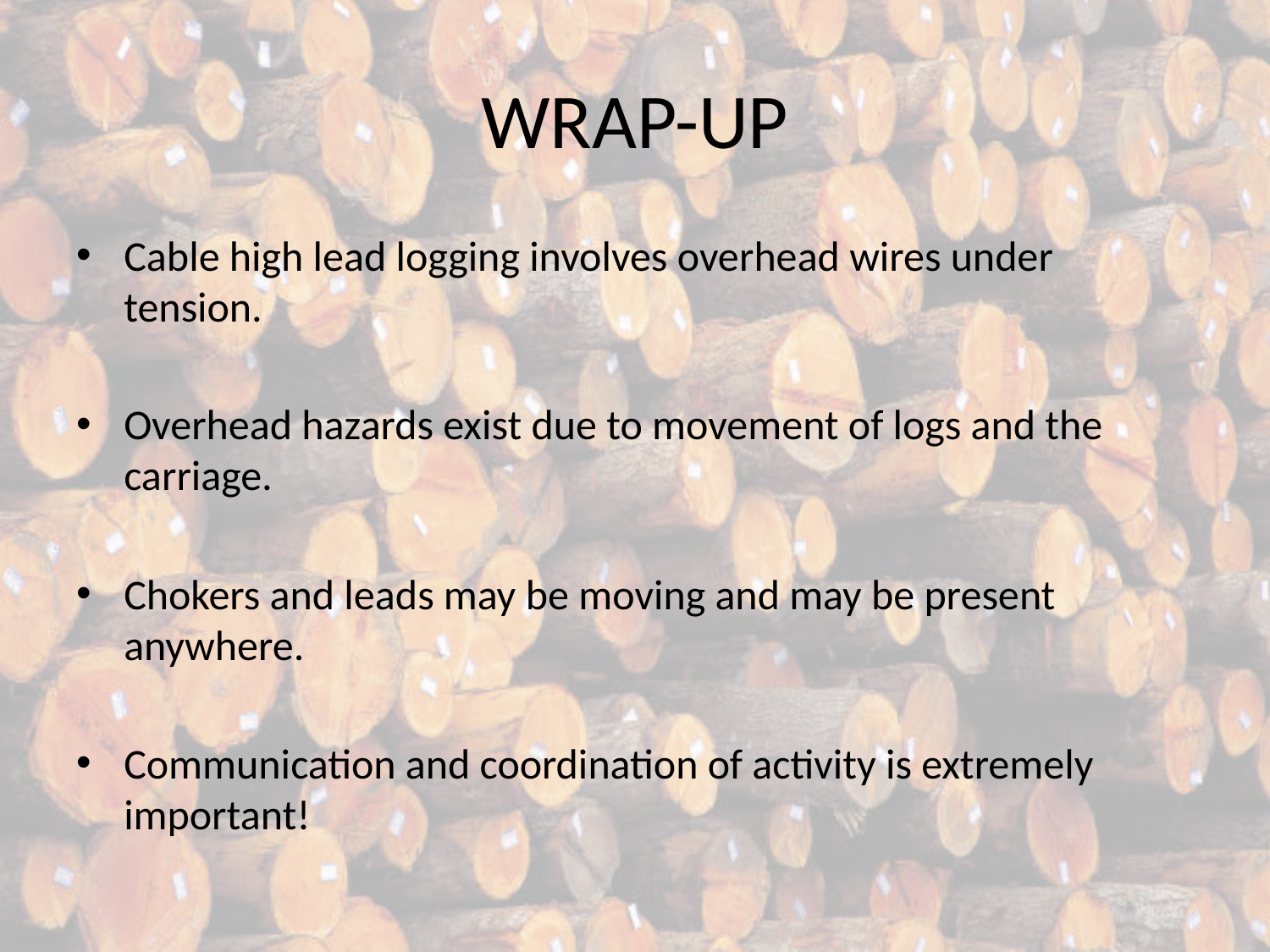

# WRAP-UP
Cable high lead logging involves overhead wires under tension.

Overhead hazards exist due to movement of logs and the  carriage.

Chokers and leads may be moving and may be present anywhere.

Communication and coordination of activity is extremely important!